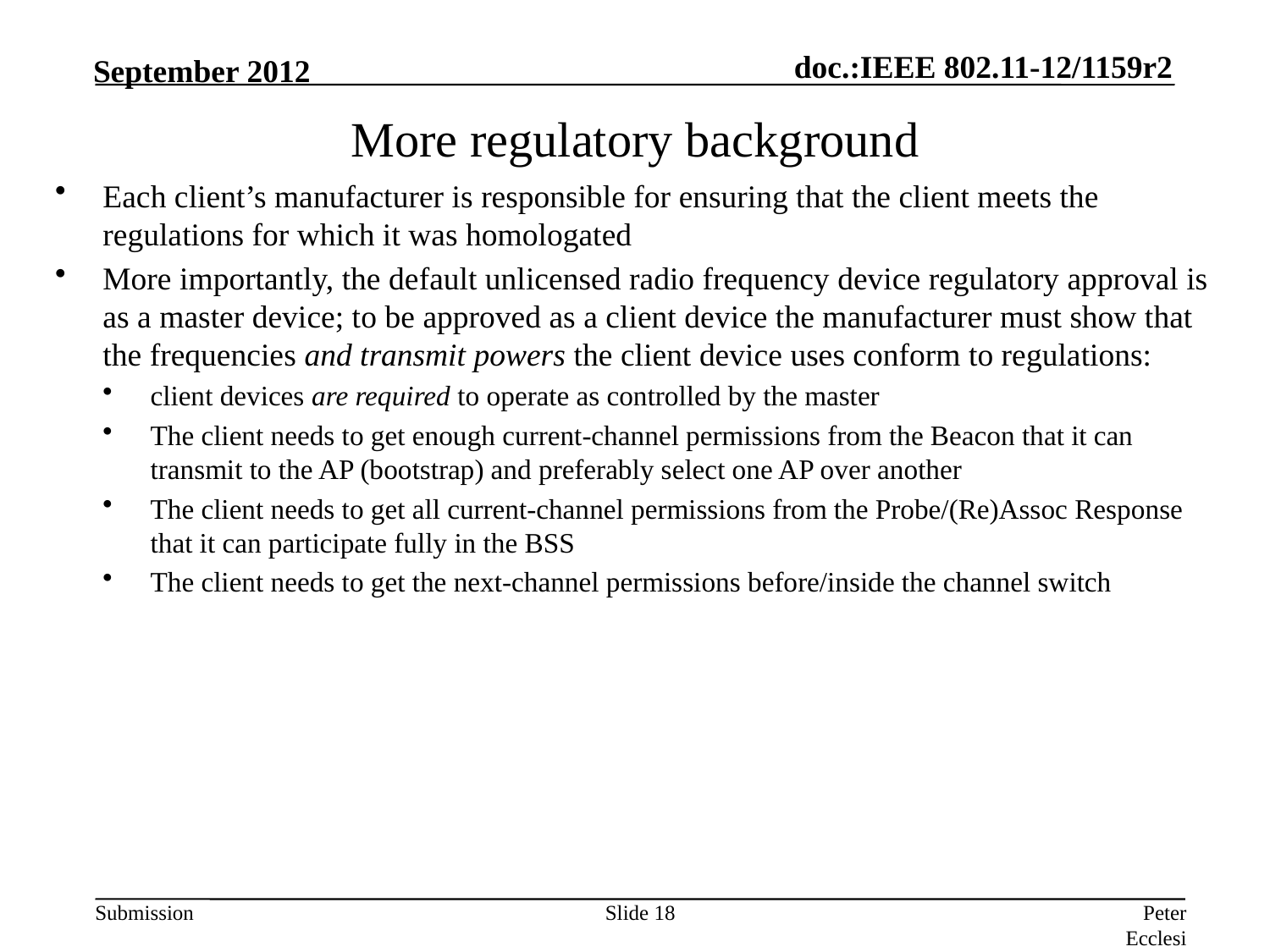

# More regulatory background
Each client’s manufacturer is responsible for ensuring that the client meets the regulations for which it was homologated
More importantly, the default unlicensed radio frequency device regulatory approval is as a master device; to be approved as a client device the manufacturer must show that the frequencies and transmit powers the client device uses conform to regulations:
client devices are required to operate as controlled by the master
The client needs to get enough current-channel permissions from the Beacon that it can transmit to the AP (bootstrap) and preferably select one AP over another
The client needs to get all current-channel permissions from the Probe/(Re)Assoc Response that it can participate fully in the BSS
The client needs to get the next-channel permissions before/inside the channel switch
Slide 18
Peter Ecclesine, Cisco Systems